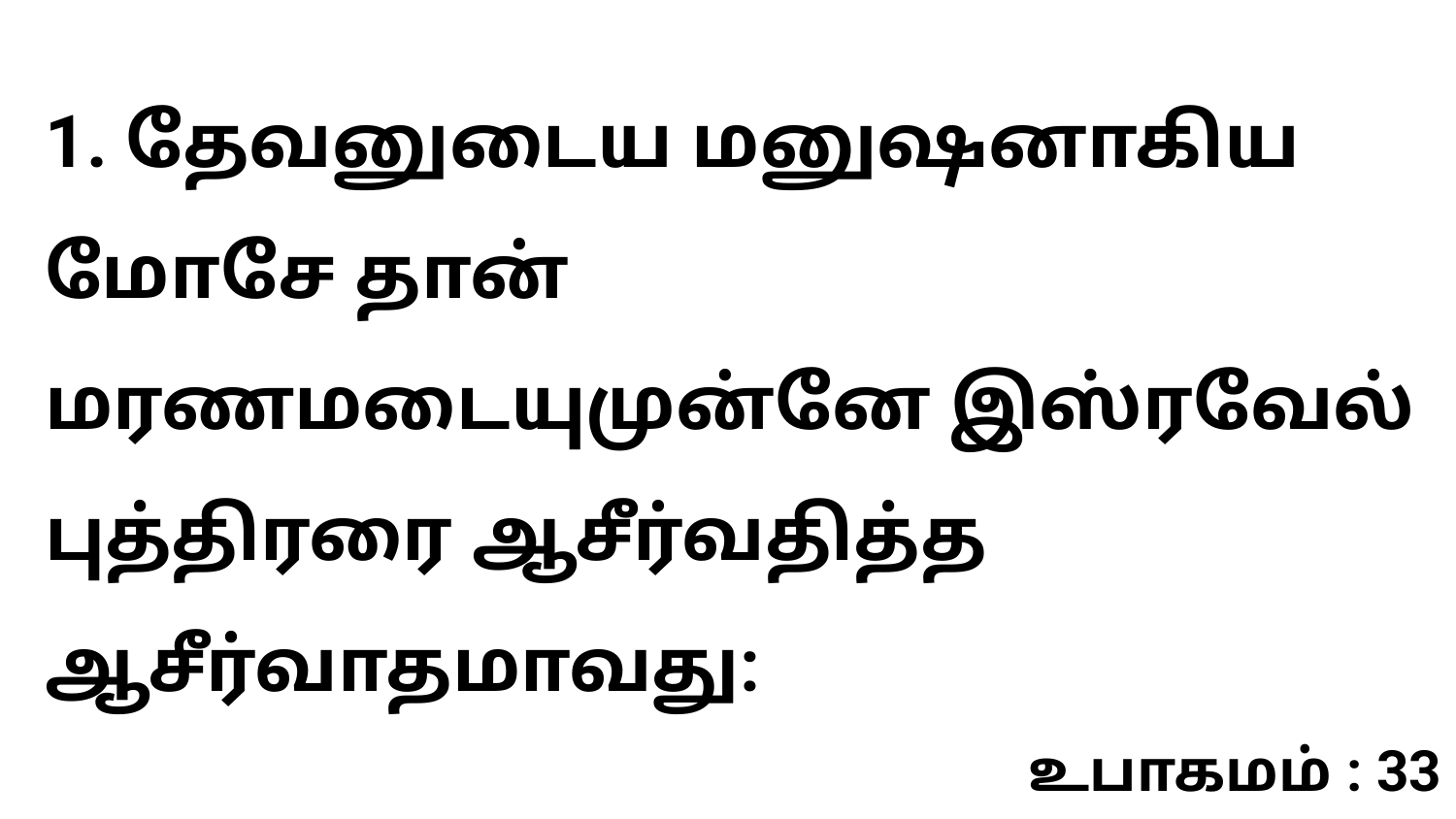

1. தேவனுடைய மனுஷனாகிய மோசே தான் மரணமடையுமுன்னே இஸ்ரவேல் புத்திரரை ஆசீர்வதித்த ஆசீர்வாதமாவது:
உபாகமம் : 33